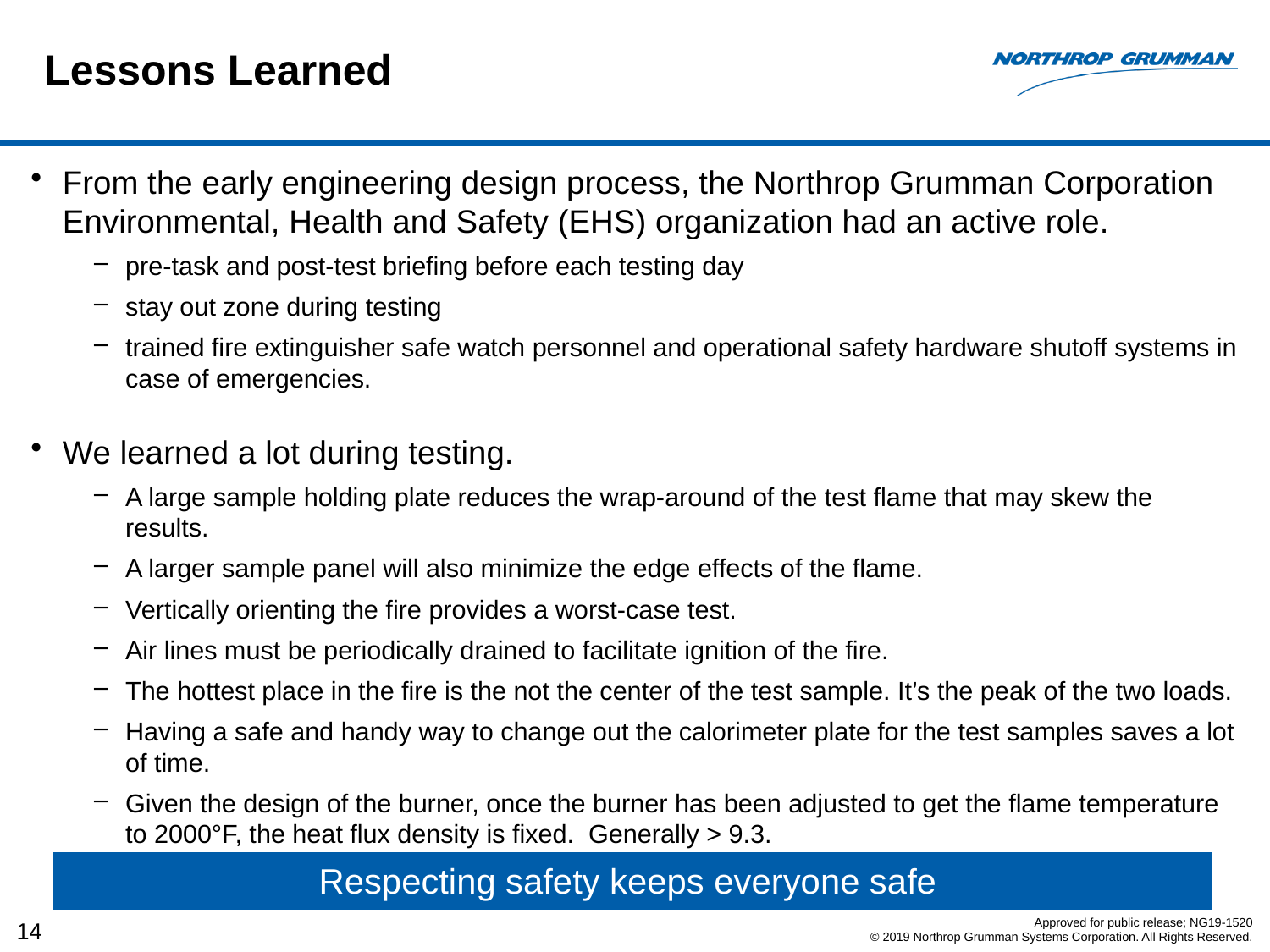

# Lessons Learned
From the early engineering design process, the Northrop Grumman Corporation Environmental, Health and Safety (EHS) organization had an active role.
pre-task and post-test briefing before each testing day
stay out zone during testing
trained fire extinguisher safe watch personnel and operational safety hardware shutoff systems in case of emergencies.
We learned a lot during testing.
A large sample holding plate reduces the wrap-around of the test flame that may skew the results.
A larger sample panel will also minimize the edge effects of the flame.
Vertically orienting the fire provides a worst-case test.
Air lines must be periodically drained to facilitate ignition of the fire.
The hottest place in the fire is the not the center of the test sample. It’s the peak of the two loads.
Having a safe and handy way to change out the calorimeter plate for the test samples saves a lot of time.
Given the design of the burner, once the burner has been adjusted to get the flame temperature to 2000°F, the heat flux density is fixed.  Generally > 9.3.
Respecting safety keeps everyone safe
Approved for public release; NG19-1520
© 2019 Northrop Grumman Systems Corporation. All Rights Reserved.
14